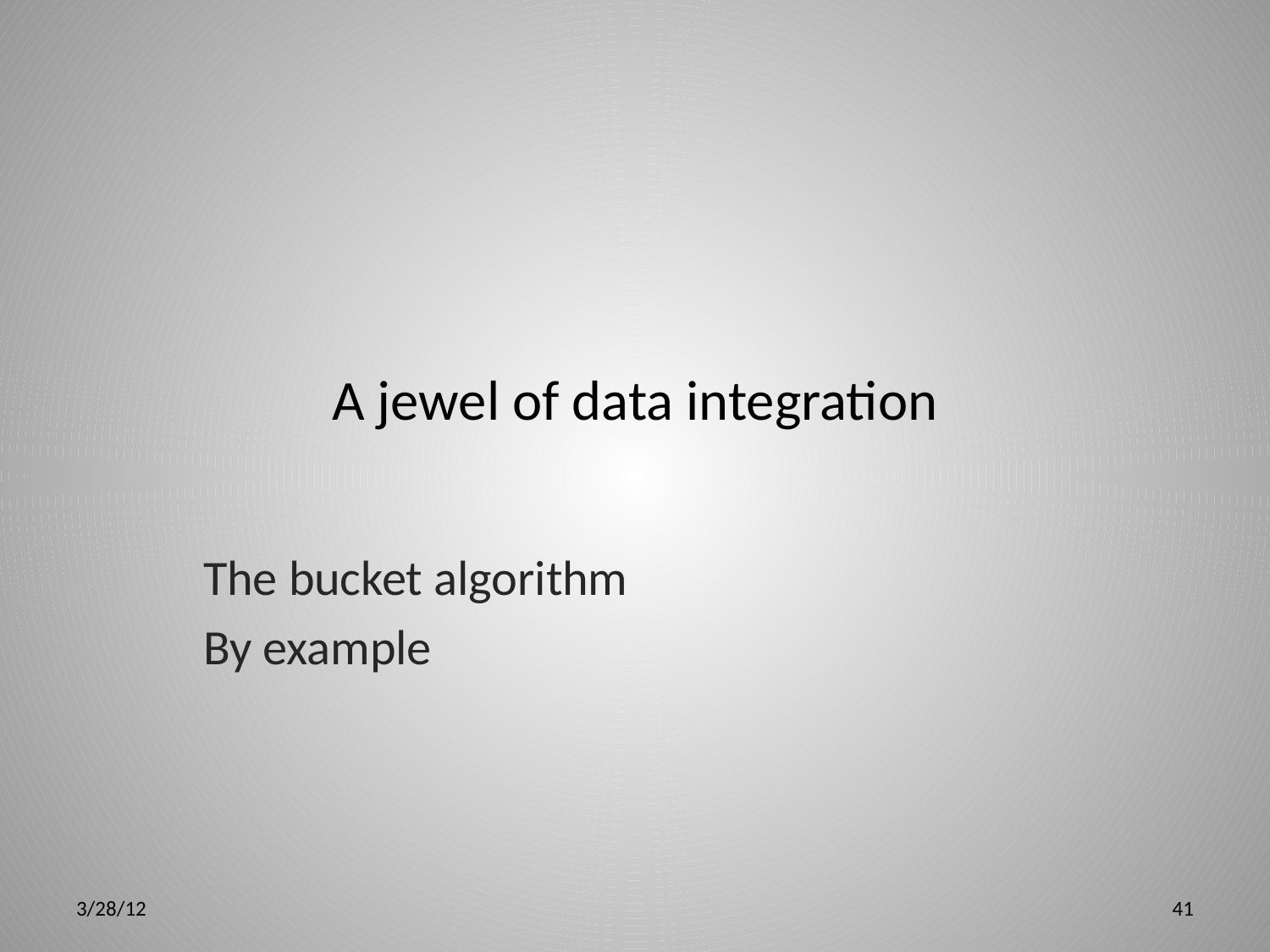

# A jewel of data integration
The bucket algorithm
By example
3/28/12
41